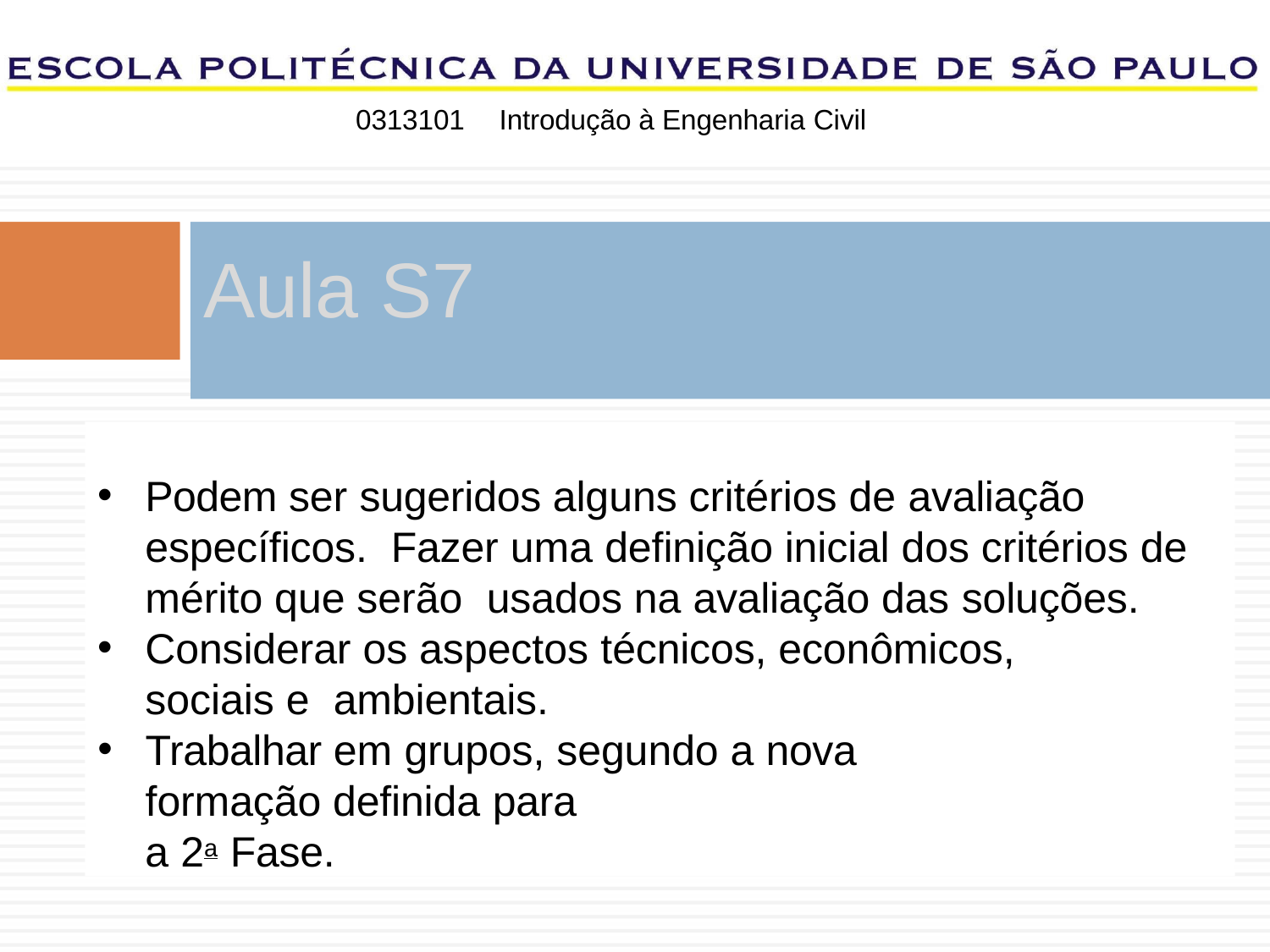

0313101	Introdução à Engenharia Civil

# Aula S7

Podem ser sugeridos alguns critérios de avaliação específicos.  Fazer uma definição inicial dos critérios de mérito que serão  usados na avaliação das soluções.
Considerar os aspectos técnicos, econômicos, sociais e  ambientais.
Trabalhar em grupos, segundo a nova formação definida para
a 2a Fase.